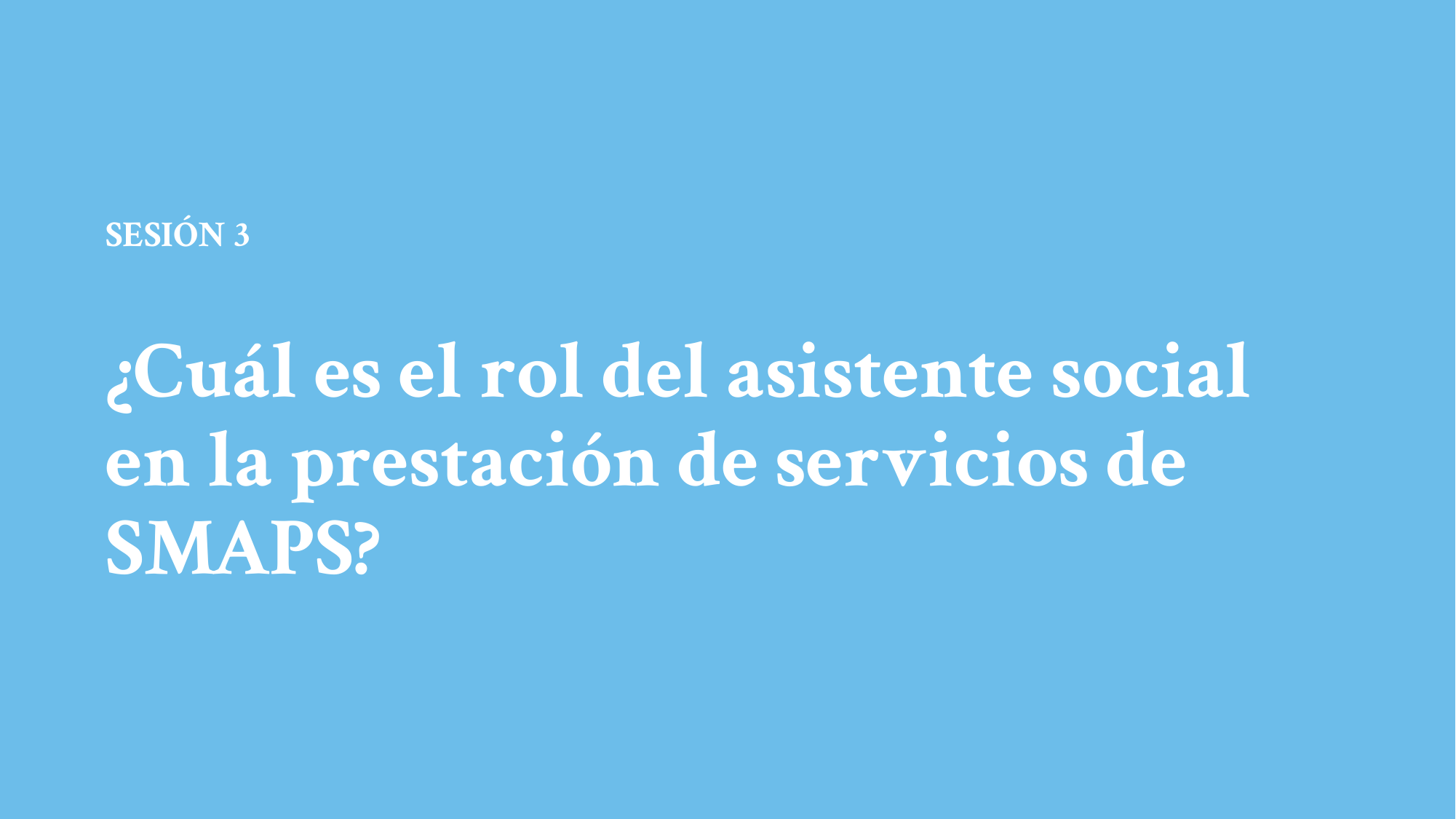

SESIÓN 3
¿Cuál es el rol del asistente social en la prestación de servicios de SMAPS?